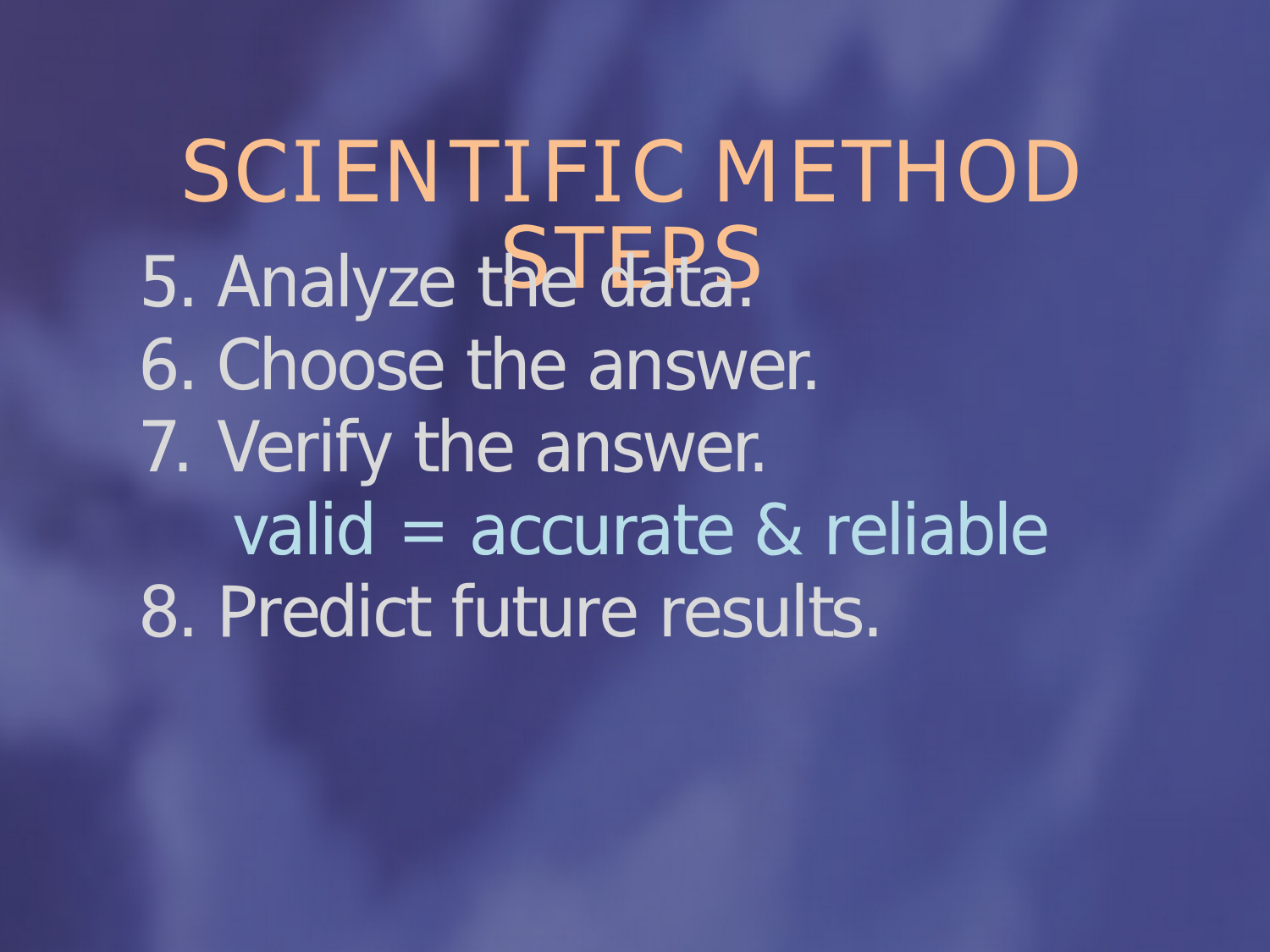

# Scientific Method Steps
Analyze the data.
Choose the answer.
Verify the answer.
valid = accurate & reliable
Predict future results.